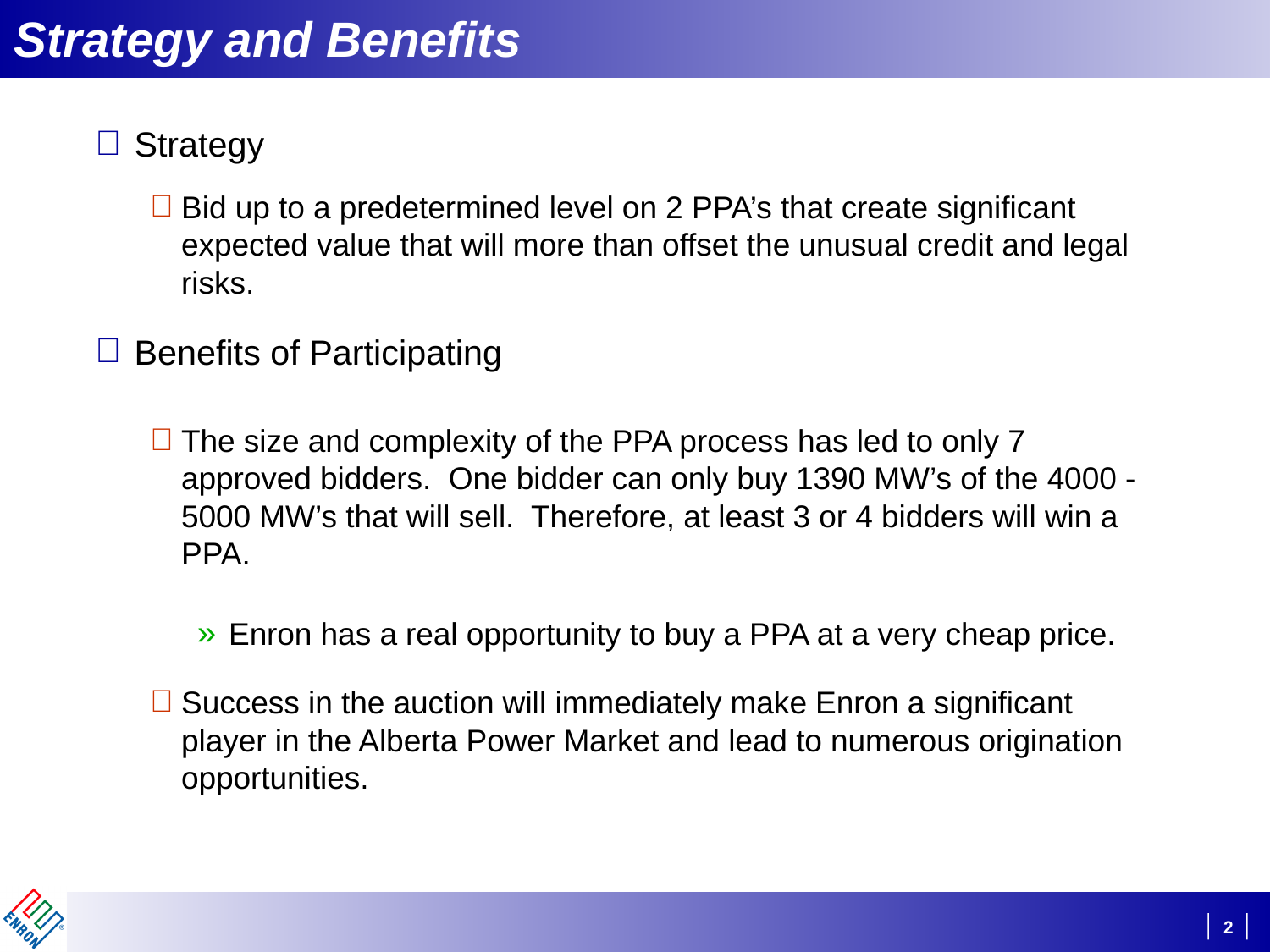

# Strategy and Benefits
Strategy
Bid up to a predetermined level on 2 PPA’s that create significant expected value that will more than offset the unusual credit and legal risks.
Benefits of Participating
The size and complexity of the PPA process has led to only 7 approved bidders.  One bidder can only buy 1390 MW’s of the 4000 - 5000 MW’s that will sell.  Therefore, at least 3 or 4 bidders will win a PPA.
Enron has a real opportunity to buy a PPA at a very cheap price.
Success in the auction will immediately make Enron a significant player in the Alberta Power Market and lead to numerous origination opportunities.